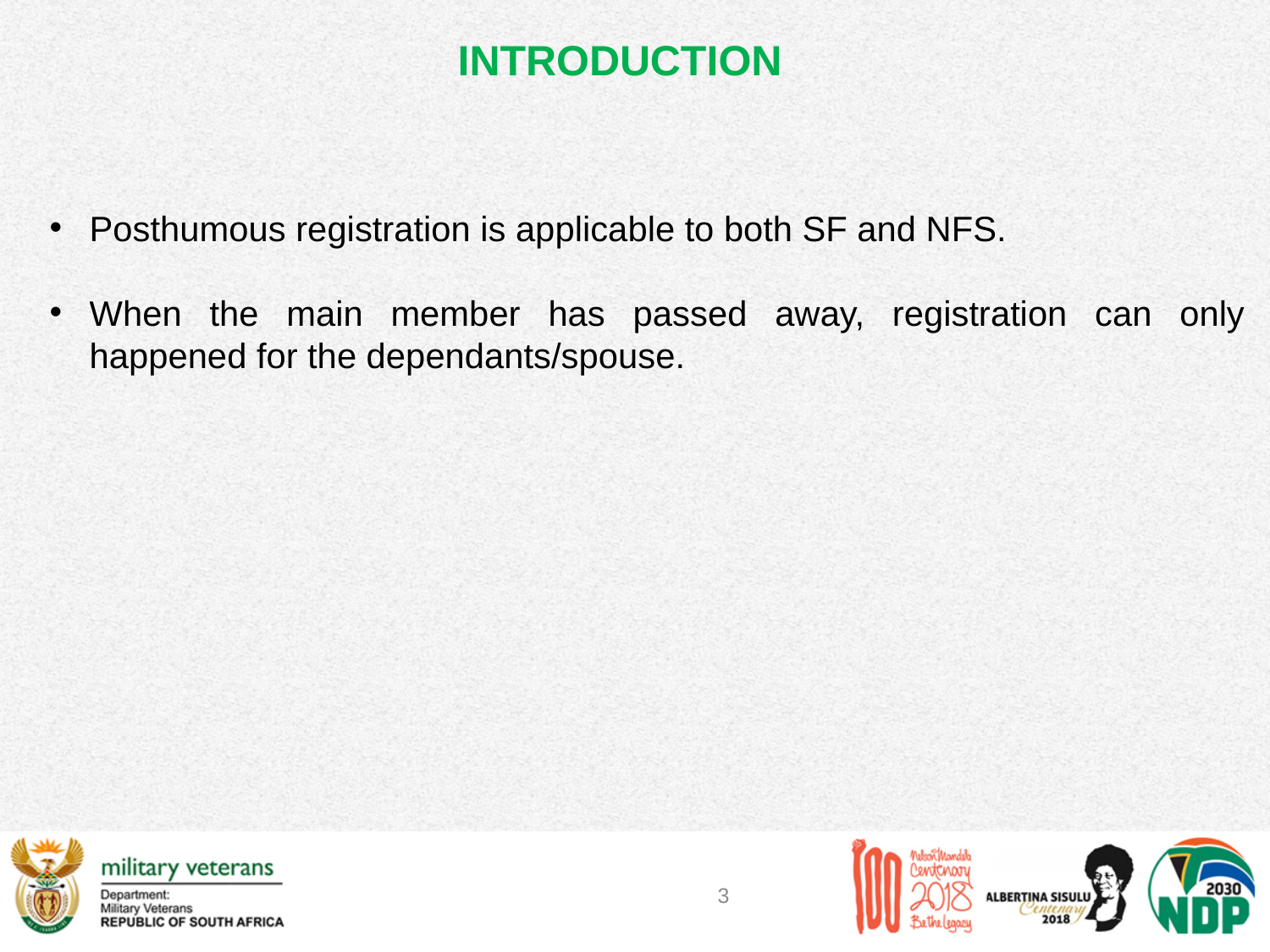

INTRODUCTION
Posthumous registration is applicable to both SF and NFS.

When the main member has passed away, registration can only happened for the dependants/spouse.

3